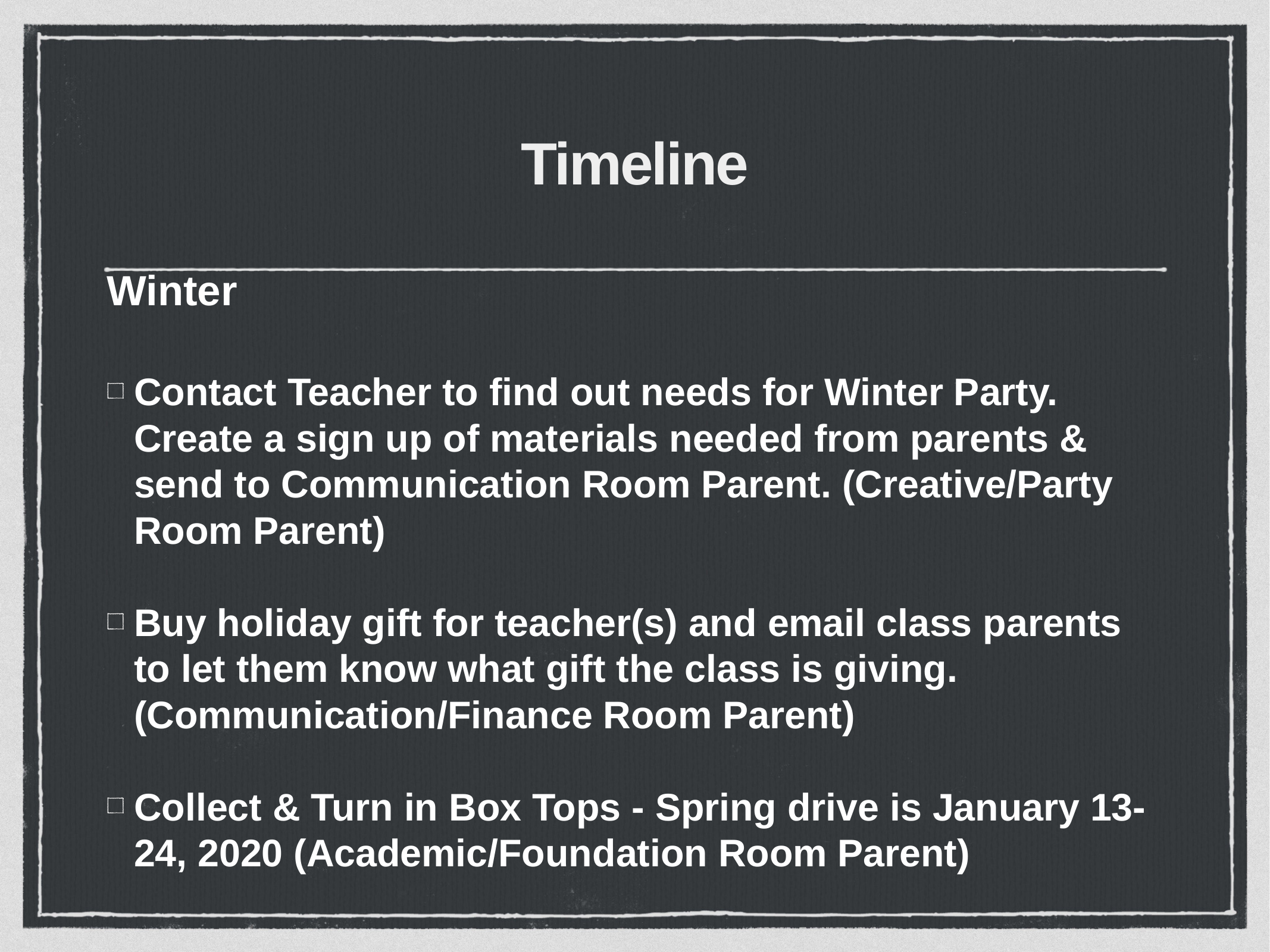

# Timeline
Winter

Contact Teacher to find out needs for Winter Party. Create a sign up of materials needed from parents & send to Communication Room Parent. (Creative/Party Room Parent)

Buy holiday gift for teacher(s) and email class parents to let them know what gift the class is giving. (Communication/Finance Room Parent)

Collect & Turn in Box Tops - Spring drive is January 13-24, 2020 (Academic/Foundation Room Parent)